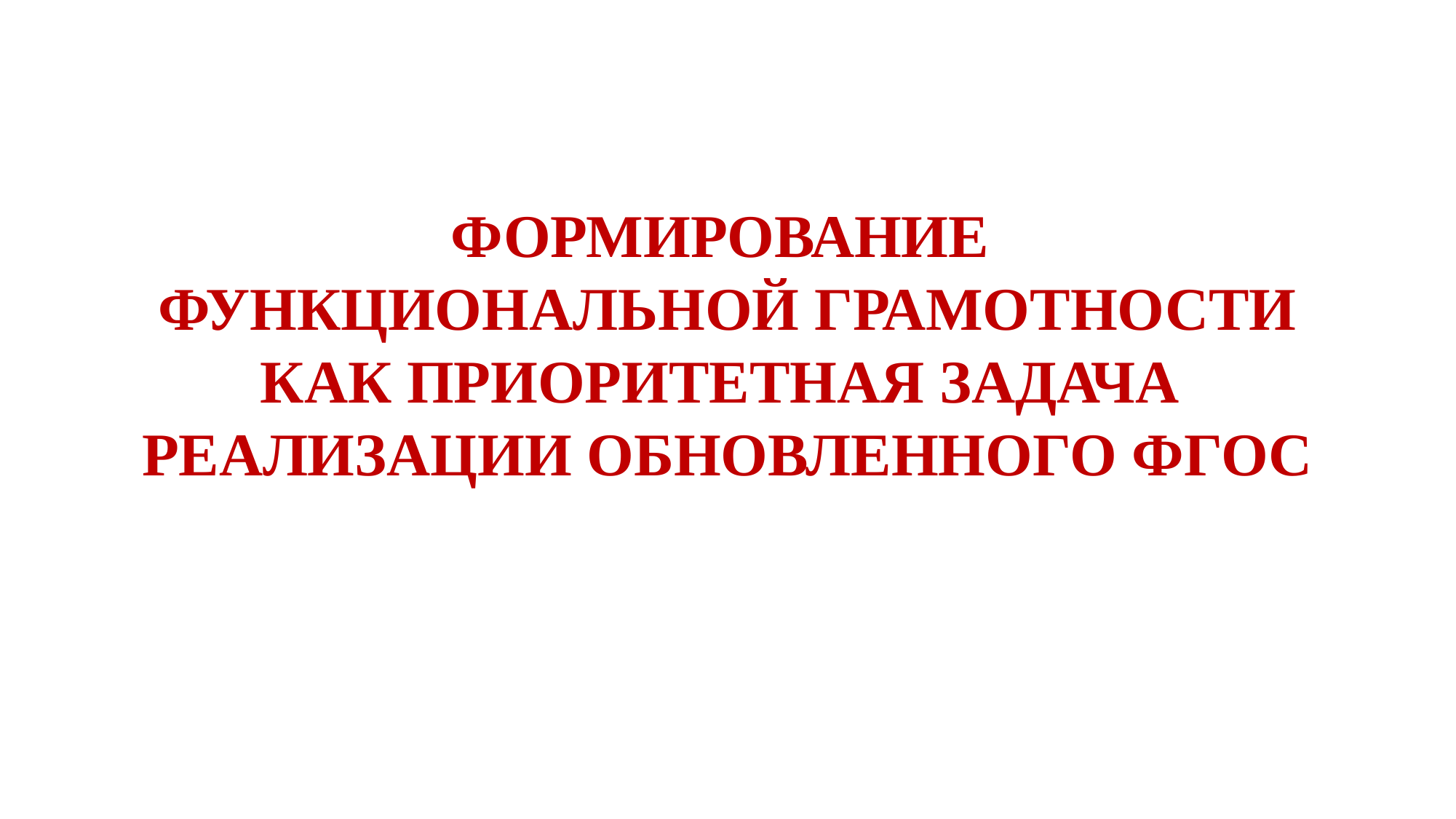

# ФОРМИРОВАНИЕ ФУНКЦИОНАЛЬНОЙ ГРАМОТНОСТИ КАК ПРИОРИТЕТНАЯ ЗАДАЧА РЕАЛИЗАЦИИ ОБНОВЛЕННОГО ФГОС